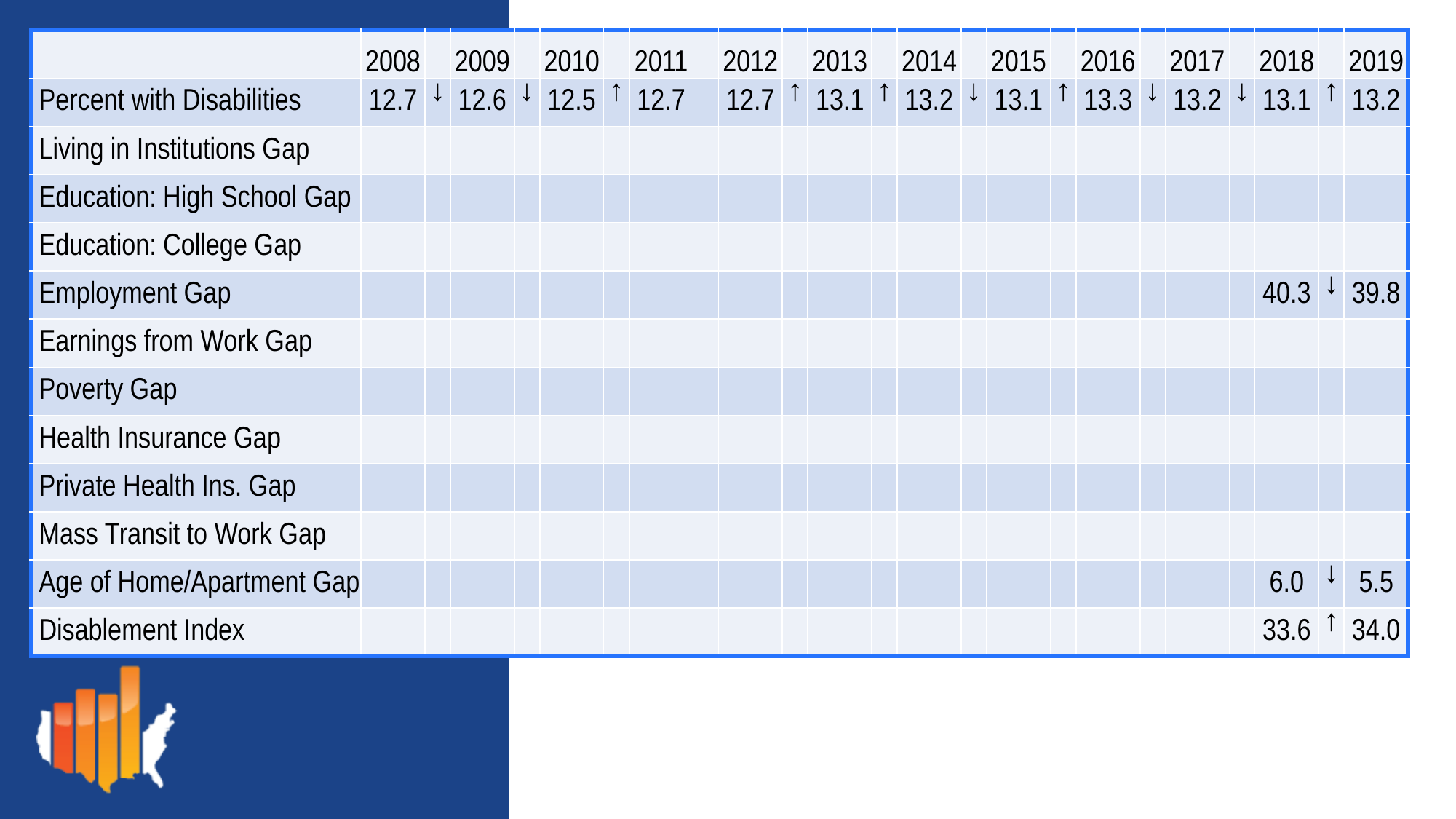

|  | 2008 |  | 2009 |  | 2010 |  | 2011 |  | 2012 |  | 2013 |  | 2014 |  | 2015 |  | 2016 |  | 2017 |  | 2018 |  | 2019 |
| --- | --- | --- | --- | --- | --- | --- | --- | --- | --- | --- | --- | --- | --- | --- | --- | --- | --- | --- | --- | --- | --- | --- | --- |
| Percent with Disabilities | 12.7 | ↓ | 12.6 | ↓ | 12.5 | ↑ | 12.7 |  | 12.7 | ↑ | 13.1 | ↑ | 13.2 | ↓ | 13.1 | ↑ | 13.3 | ↓ | 13.2 | ↓ | 13.1 | ↑ | 13.2 |
| Living in Institutions Gap |  |  |  |  |  |  |  |  |  |  |  |  |  |  |  |  |  |  |  |  |  |  |  |
| Education: High School Gap |  |  |  |  |  |  |  |  |  |  |  |  |  |  |  |  |  |  |  |  |  |  |  |
| Education: College Gap |  |  |  |  |  |  |  |  |  |  |  |  |  |  |  |  |  |  |  |  |  |  |  |
| Employment Gap |  |  |  |  |  |  |  |  |  |  |  |  |  |  |  |  |  |  |  |  | 40.3 | ↓ | 39.8 |
| Earnings from Work Gap |  |  |  |  |  |  |  |  |  |  |  |  |  |  |  |  |  |  |  |  |  |  |  |
| Poverty Gap |  |  |  |  |  |  |  |  |  |  |  |  |  |  |  |  |  |  |  |  |  |  |  |
| Health Insurance Gap |  |  |  |  |  |  |  |  |  |  |  |  |  |  |  |  |  |  |  |  |  |  |  |
| Private Health Ins. Gap |  |  |  |  |  |  |  |  |  |  |  |  |  |  |  |  |  |  |  |  |  |  |  |
| Mass Transit to Work Gap |  |  |  |  |  |  |  |  |  |  |  |  |  |  |  |  |  |  |  |  |  |  |  |
| Age of Home/Apartment Gap |  |  |  |  |  |  |  |  |  |  |  |  |  |  |  |  |  |  |  |  | 6.0 | ↓ | 5.5 |
| Disablement Index |  |  |  |  |  |  |  |  |  |  |  |  |  |  |  |  |  |  |  |  | 33.6 | ↑ | 34.0 |
# Specific Results